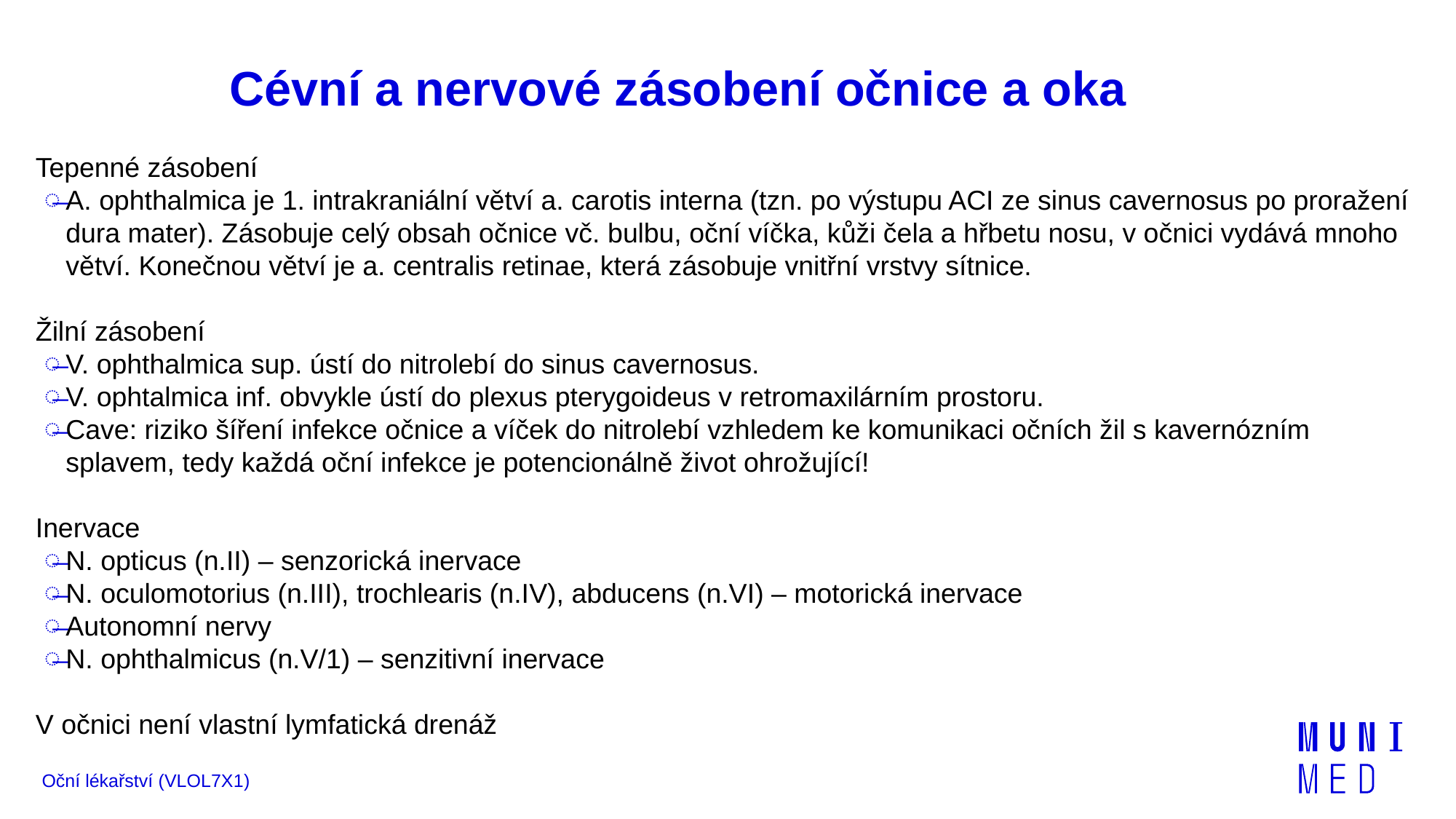

# Cévní a nervové zásobení očnice a oka
Tepenné zásobení
A. ophthalmica je 1. intrakraniální větví a. carotis interna (tzn. po výstupu ACI ze sinus cavernosus po proražení dura mater). Zásobuje celý obsah očnice vč. bulbu, oční víčka, kůži čela a hřbetu nosu, v očnici vydává mnoho větví. Konečnou větví je a. centralis retinae, která zásobuje vnitřní vrstvy sítnice.

Žilní zásobení
V. ophthalmica sup. ústí do nitrolebí do sinus cavernosus.
V. ophtalmica inf. obvykle ústí do plexus pterygoideus v retromaxilárním prostoru.
Cave: riziko šíření infekce očnice a víček do nitrolebí vzhledem ke komunikaci očních žil s kavernózním splavem, tedy každá oční infekce je potencionálně život ohrožující!

Inervace
N. opticus (n.II) – senzorická inervace
N. oculomotorius (n.III), trochlearis (n.IV), abducens (n.VI) – motorická inervace
Autonomní nervy
N. ophthalmicus (n.V/1) – senzitivní inervace

V očnici není vlastní lymfatická drenáž

Oční lékařství (VLOL7X1)